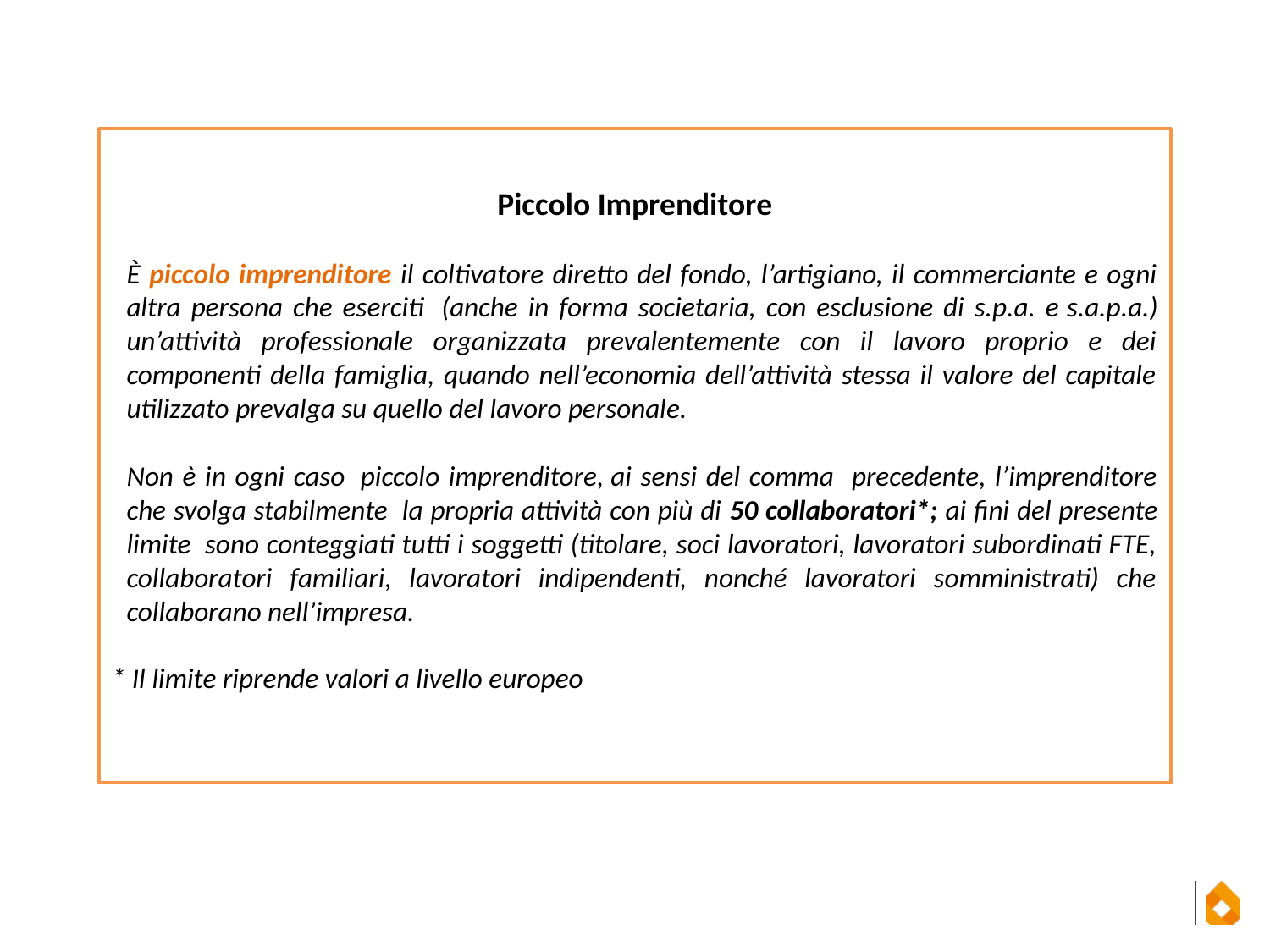

Piccolo Imprenditore

	È piccolo imprenditore il coltivatore diretto del fondo, l’artigiano, il commerciante e ogni altra persona che eserciti  (anche in forma societaria, con esclusione di s.p.a. e s.a.p.a.) un’attività professionale organizzata prevalentemente con il lavoro proprio e dei componenti della famiglia, quando nell’economia dell’attività stessa il valore del capitale utilizzato prevalga su quello del lavoro personale.

	Non è in ogni caso  piccolo imprenditore, ai sensi del comma  precedente, l’imprenditore che svolga stabilmente  la propria attività con più di 50 collaboratori*; ai fini del presente limite  sono conteggiati tutti i soggetti (titolare, soci lavoratori, lavoratori subordinati FTE, collaboratori familiari, lavoratori indipendenti, nonché lavoratori somministrati) che collaborano nell’impresa.

* Il limite riprende valori a livello europeo